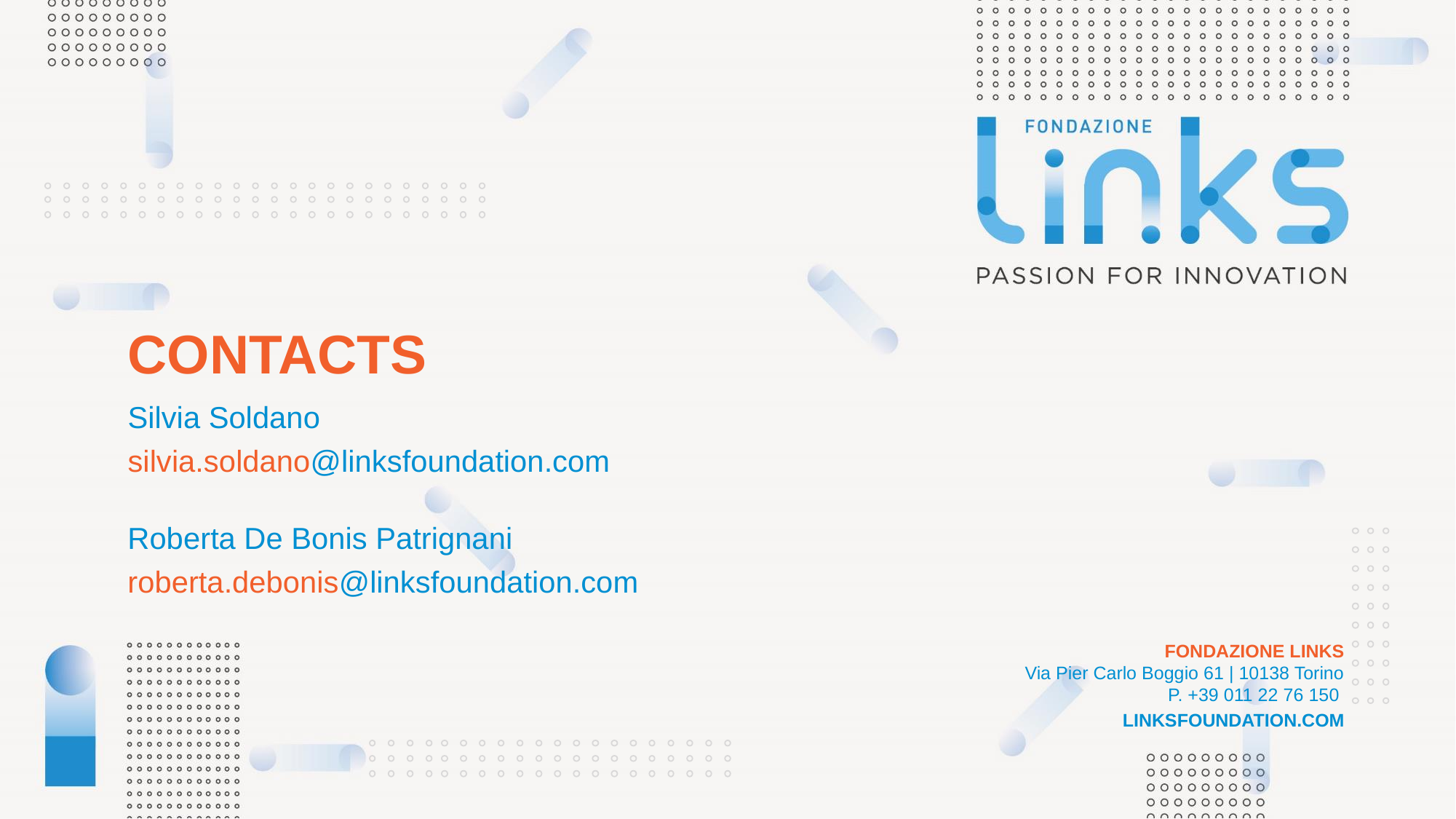

CONTACTS
Silvia Soldano
silvia.soldano@linksfoundation.com
Roberta De Bonis Patrignani
roberta.debonis@linksfoundation.com
Fondazione links
Via Pier Carlo Boggio 61 | 10138 Torino
P. +39 011 22 76 150
LiNksfoundation.com